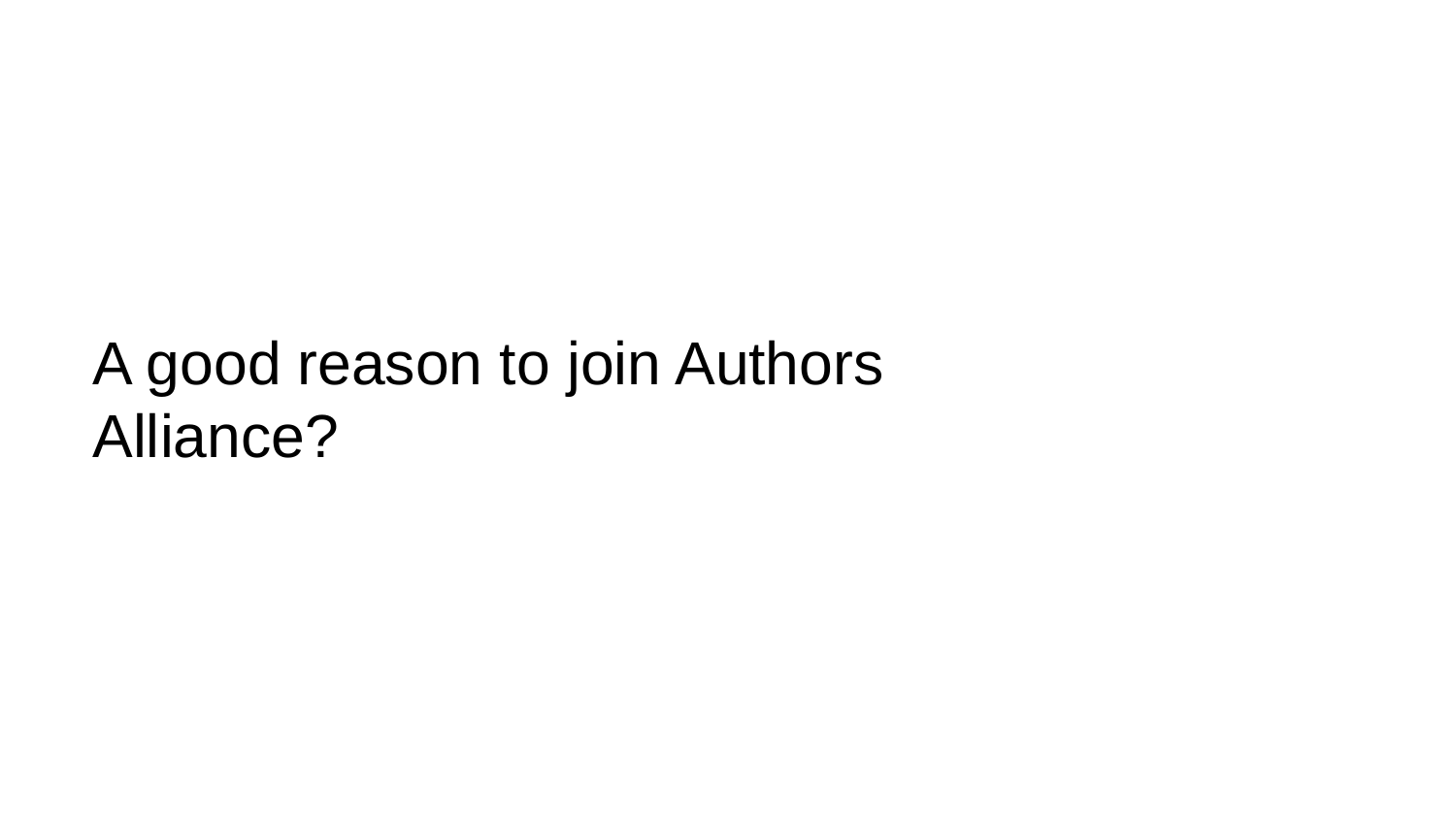

# A good reason to join Authors Alliance?